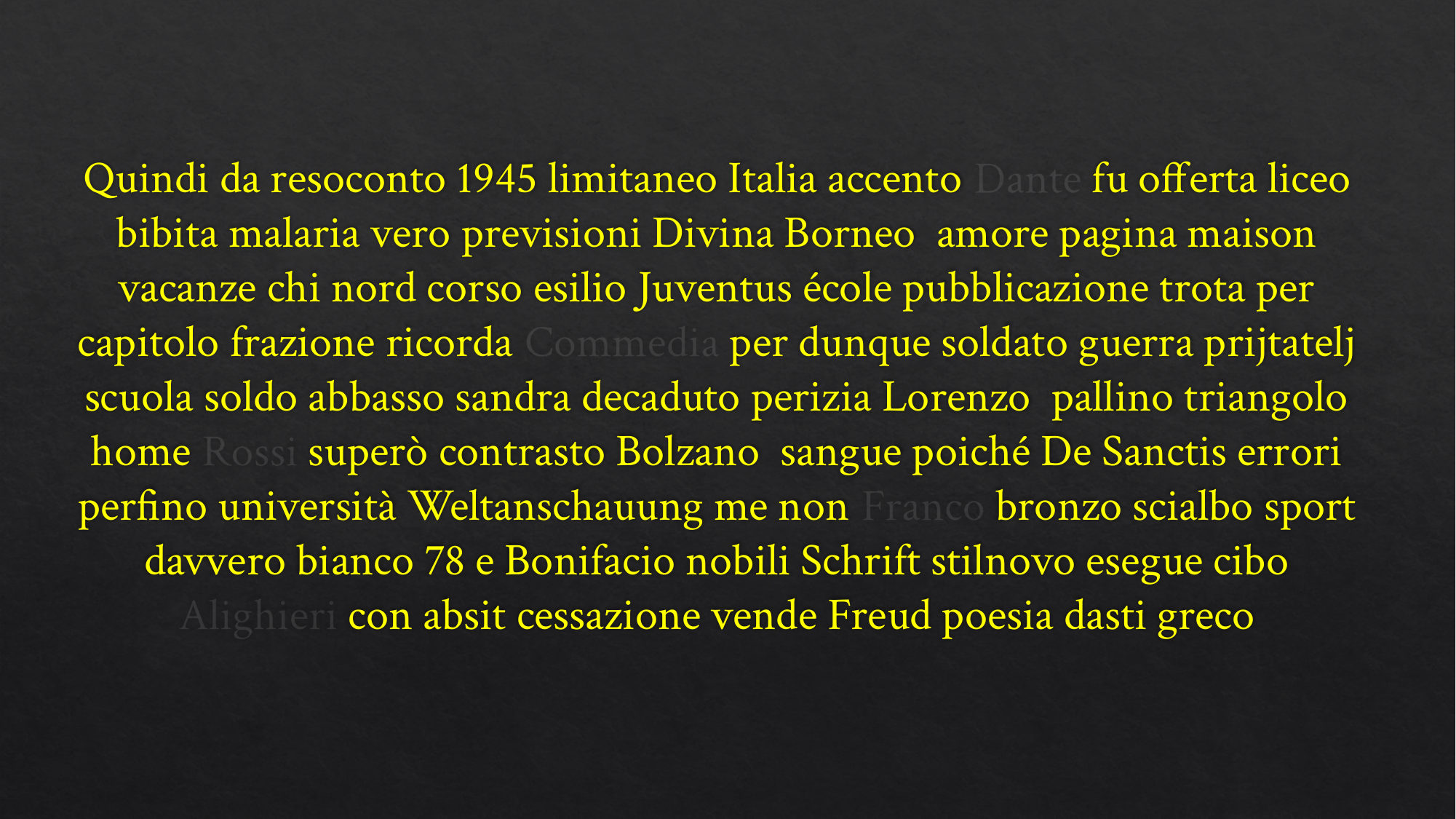

#
Quindi da resoconto 1945 limitaneo Italia accento Dante fu offerta liceo bibita malaria vero previsioni Divina Borneo  amore pagina maison vacanze chi nord corso esilio Juventus école pubblicazione trota per capitolo frazione ricorda Commedia per dunque soldato guerra prijtatelj scuola soldo abbasso sandra decaduto perizia Lorenzo  pallino triangolo home Rossi superò contrasto Bolzano  sangue poiché De Sanctis errori perfino università Weltanschauung me non Franco bronzo scialbo sport davvero bianco 78 e Bonifacio nobili Schrift stilnovo esegue cibo Alighieri con absit cessazione vende Freud poesia dasti greco